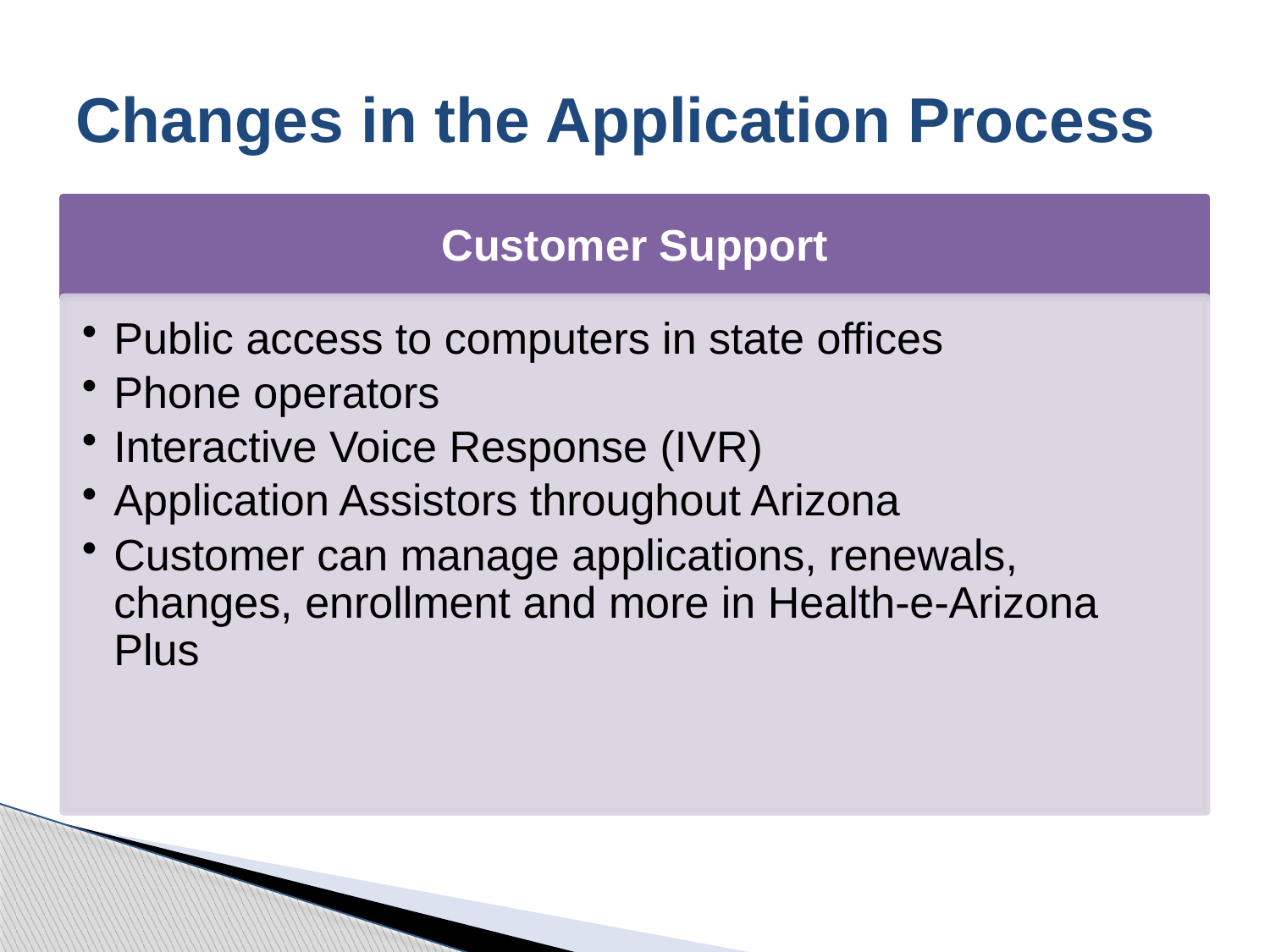

# Changes in the Application Process
Customer Support
Public access to computers in state offices
Phone operators
Interactive Voice Response (IVR)
Application Assistors throughout Arizona
Customer can manage applications, renewals, changes, enrollment and more in Health-e-Arizona Plus